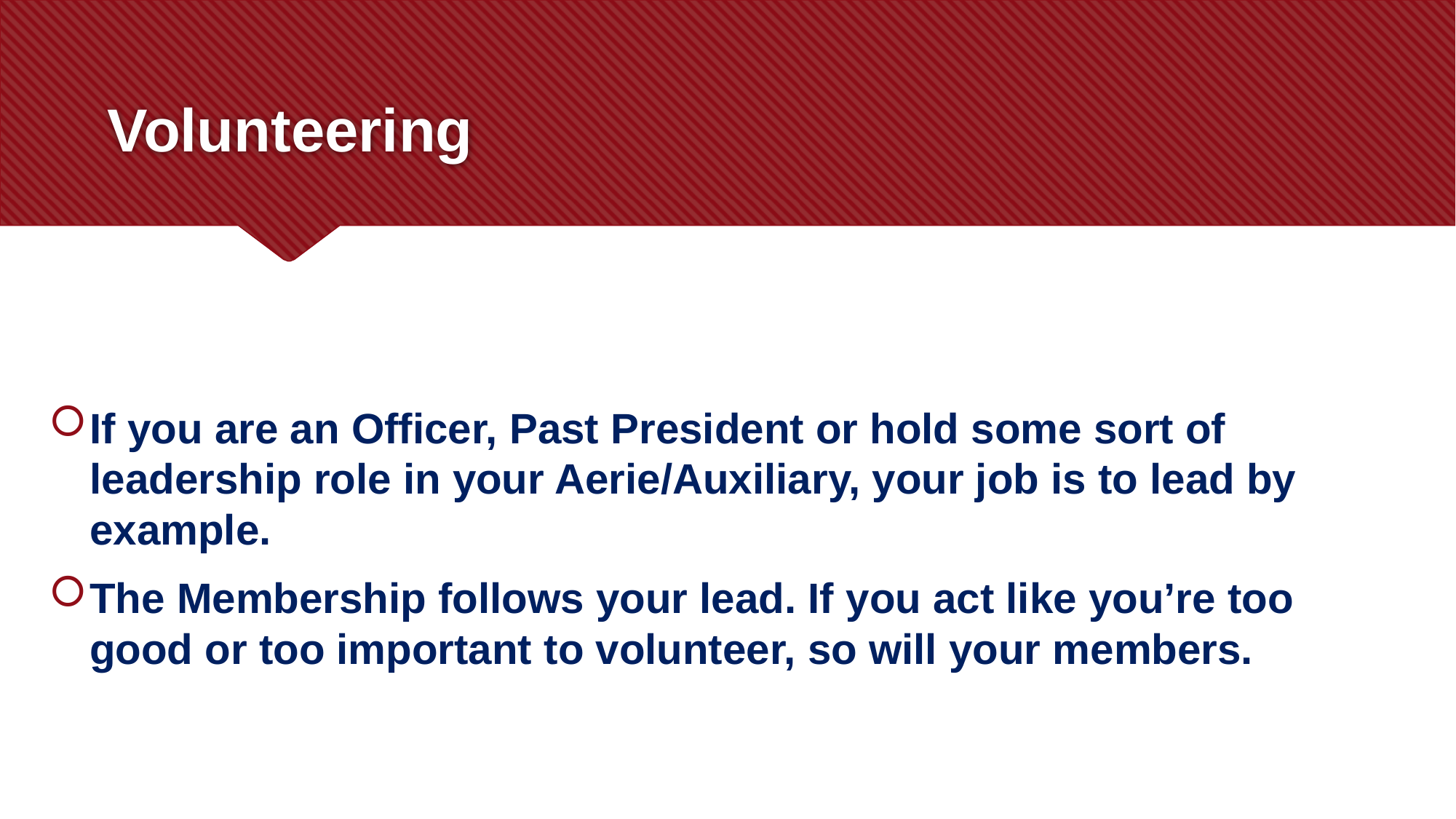

# Volunteering
If you are an Officer, Past President or hold some sort of leadership role in your Aerie/Auxiliary, your job is to lead by example.
The Membership follows your lead. If you act like you’re too good or too important to volunteer, so will your members.